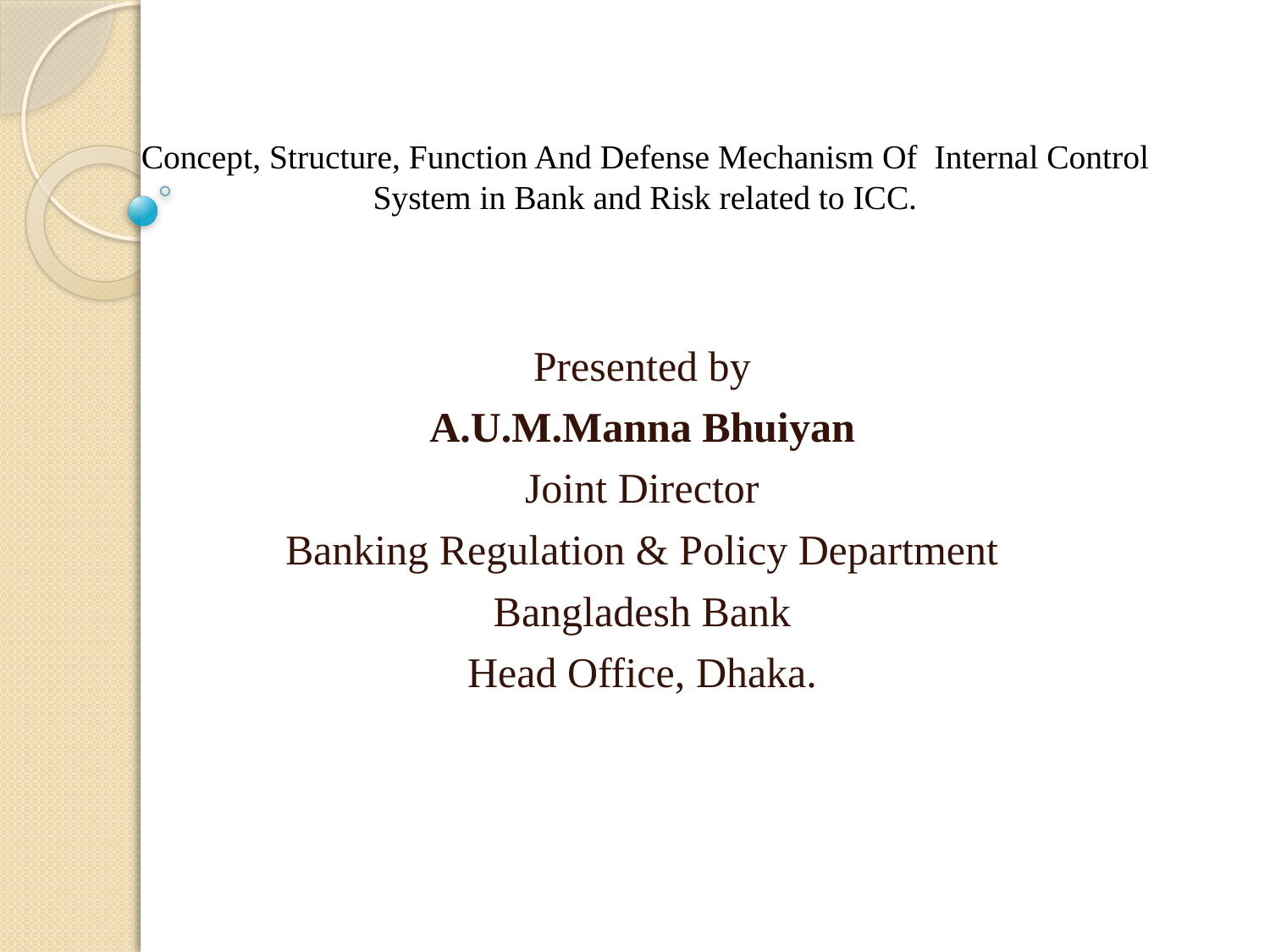

# Concept, Structure, Function And Defense Mechanism Of  Internal Control System in Bank and Risk related to ICC.
Presented by
A.U.M.Manna Bhuiyan
Joint Director
Banking Regulation & Policy Department
Bangladesh Bank
Head Office, Dhaka.